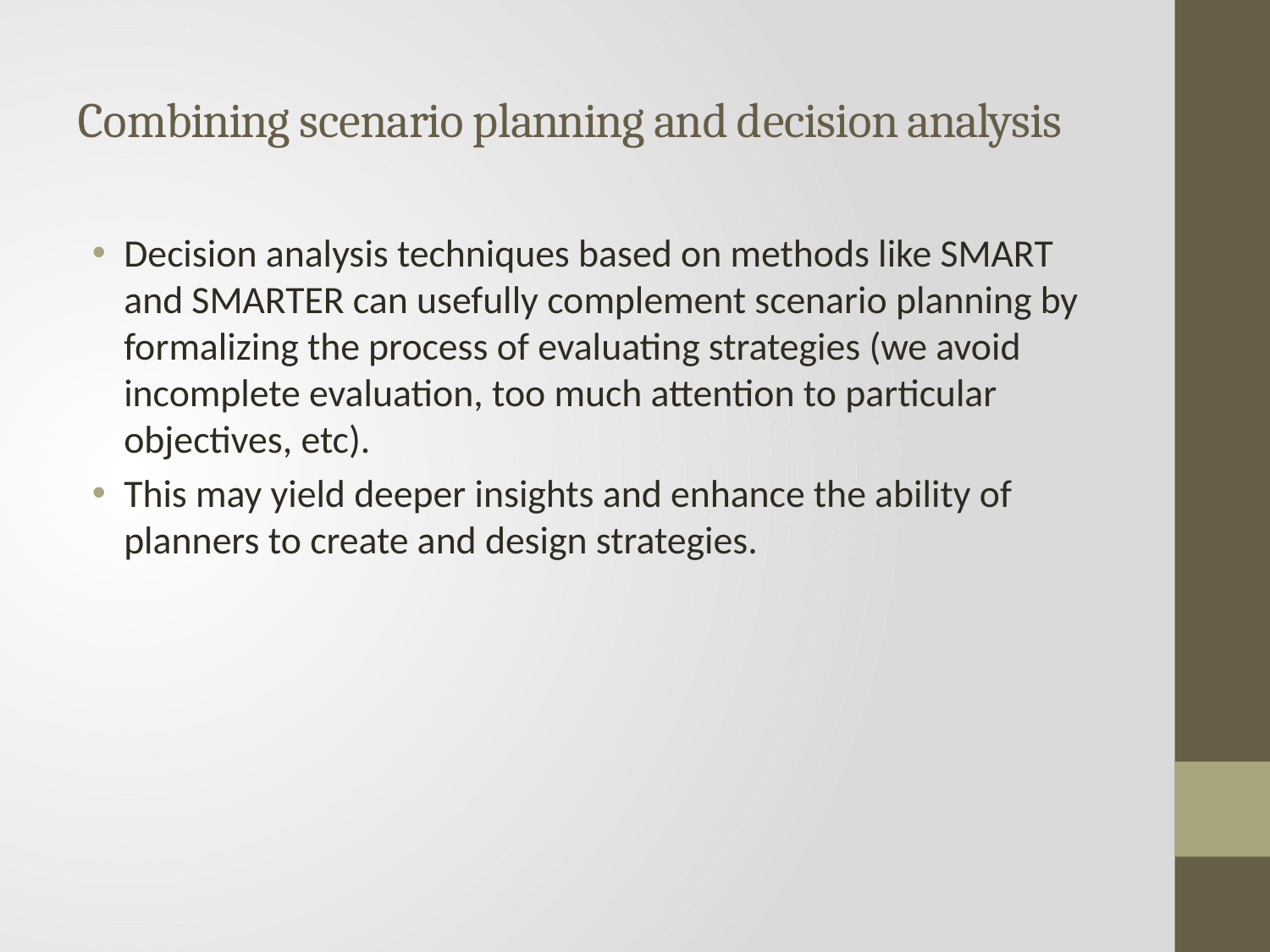

# Combining scenario planning and decision analysis
Decision analysis techniques based on methods like SMART and SMARTER can usefully complement scenario planning by formalizing the process of evaluating strategies (we avoid incomplete evaluation, too much attention to particular objectives, etc).
This may yield deeper insights and enhance the ability of planners to create and design strategies.